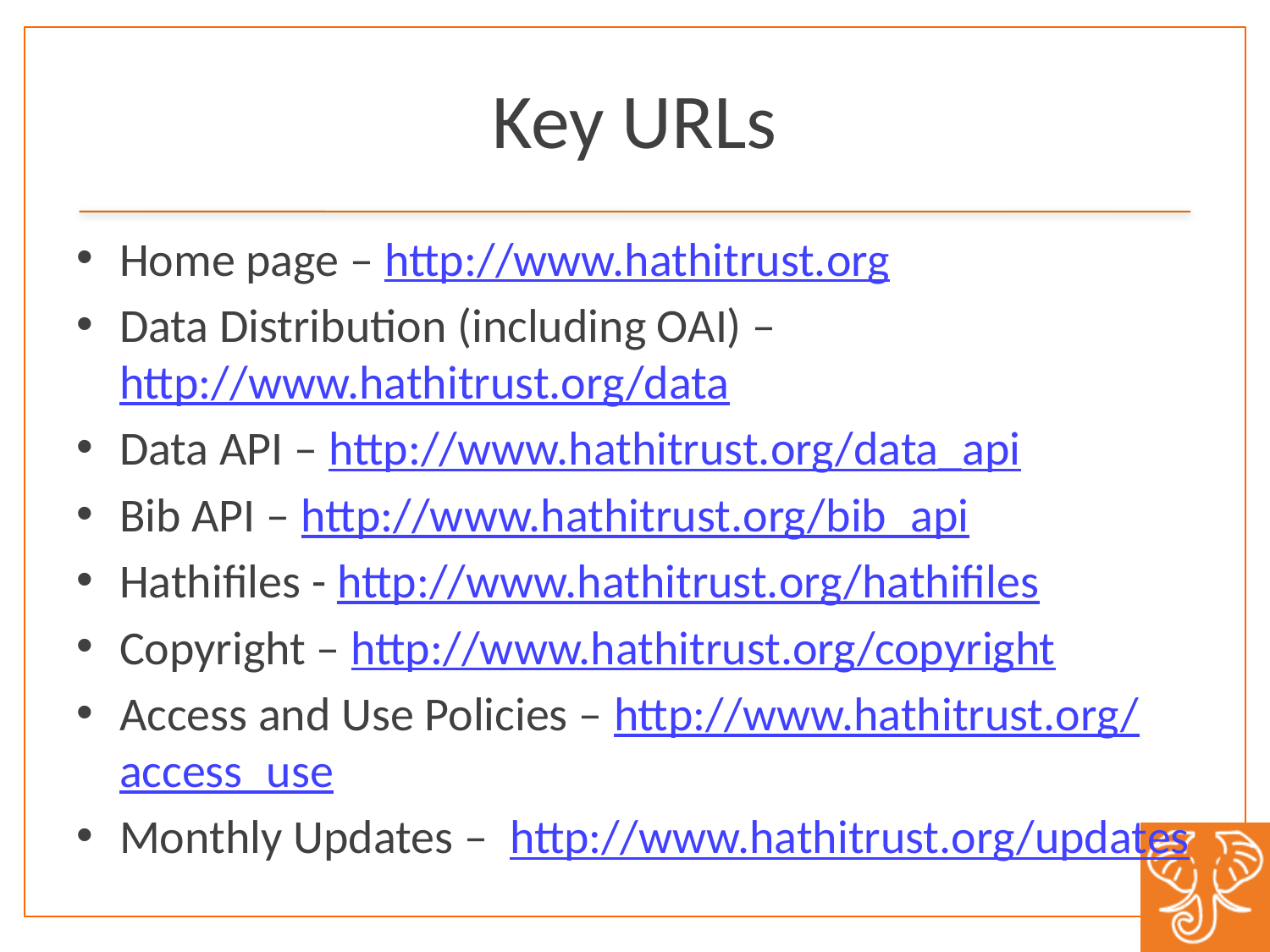

# Key URLs
Home page – http://www.hathitrust.org
Data Distribution (including OAI) – http://www.hathitrust.org/data
Data API – http://www.hathitrust.org/data_api
Bib API – http://www.hathitrust.org/bib_api
Hathifiles - http://www.hathitrust.org/hathifiles
Copyright – http://www.hathitrust.org/copyright
Access and Use Policies – http://www.hathitrust.org/access_use
Monthly Updates –  http://www.hathitrust.org/updates